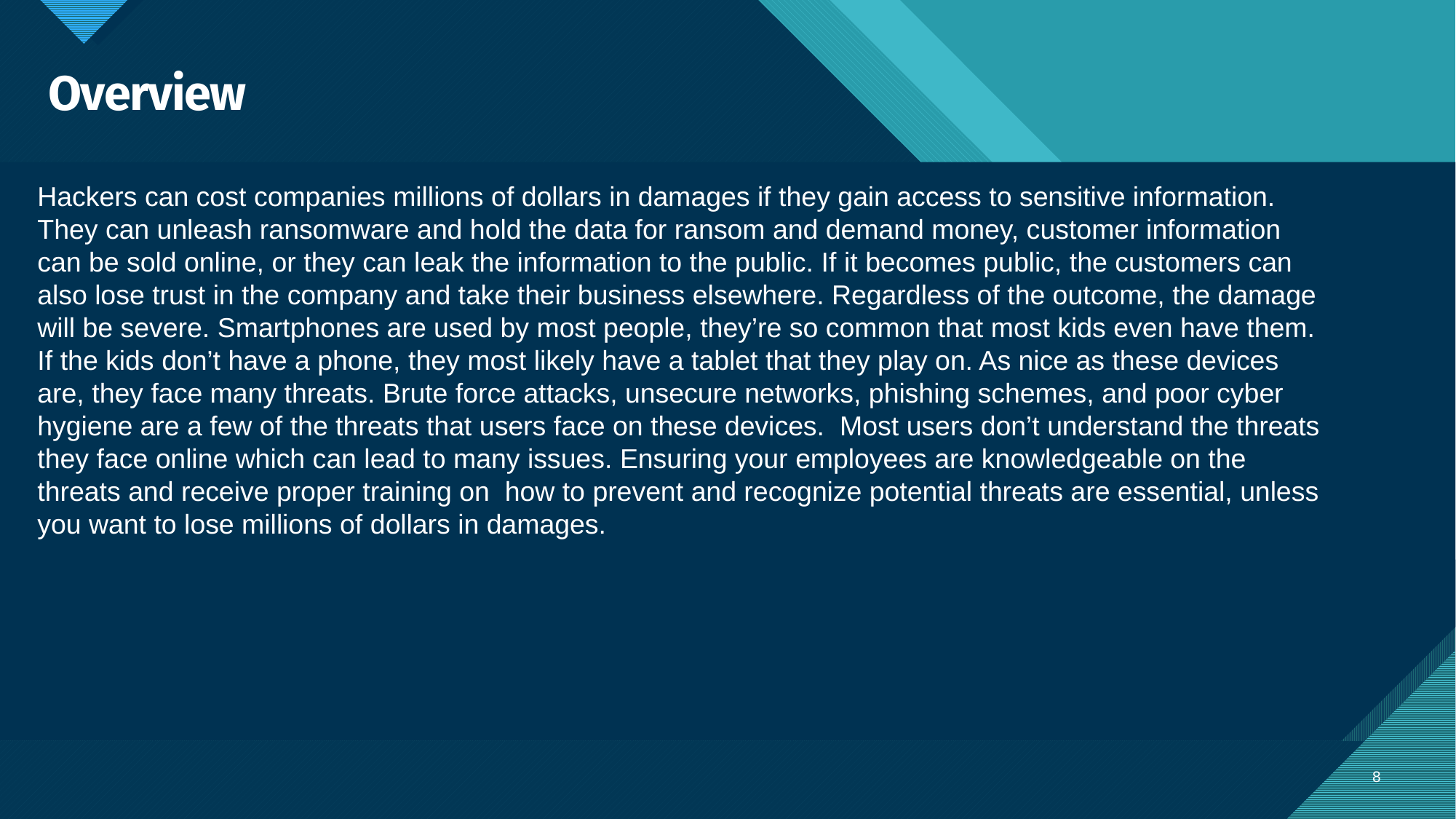

# Overview
Hackers can cost companies millions of dollars in damages if they gain access to sensitive information. They can unleash ransomware and hold the data for ransom and demand money, customer information can be sold online, or they can leak the information to the public. If it becomes public, the customers can also lose trust in the company and take their business elsewhere. Regardless of the outcome, the damage will be severe. Smartphones are used by most people, they’re so common that most kids even have them. If the kids don’t have a phone, they most likely have a tablet that they play on. As nice as these devices are, they face many threats. Brute force attacks, unsecure networks, phishing schemes, and poor cyber hygiene are a few of the threats that users face on these devices.  Most users don’t understand the threats they face online which can lead to many issues. Ensuring your employees are knowledgeable on the threats and receive proper training on  how to prevent and recognize potential threats are essential, unless you want to lose millions of dollars in damages.
8